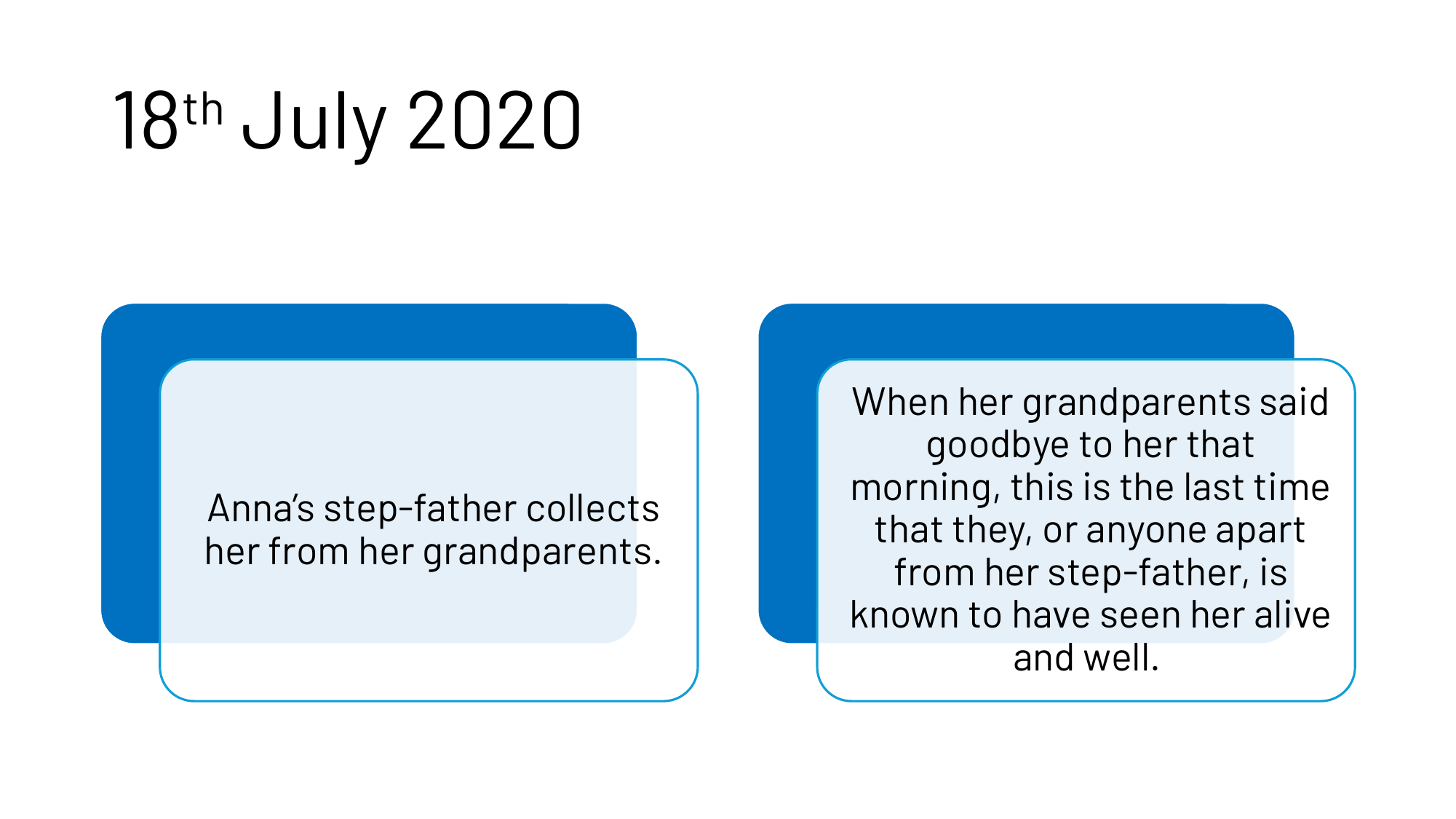

# 18th July 2020
Anna’s step-father collects her from her grandparents.
When her grandparents said goodbye to her that morning, this is the last time that they, or anyone apart from her step-father, is known to have seen her alive and well.